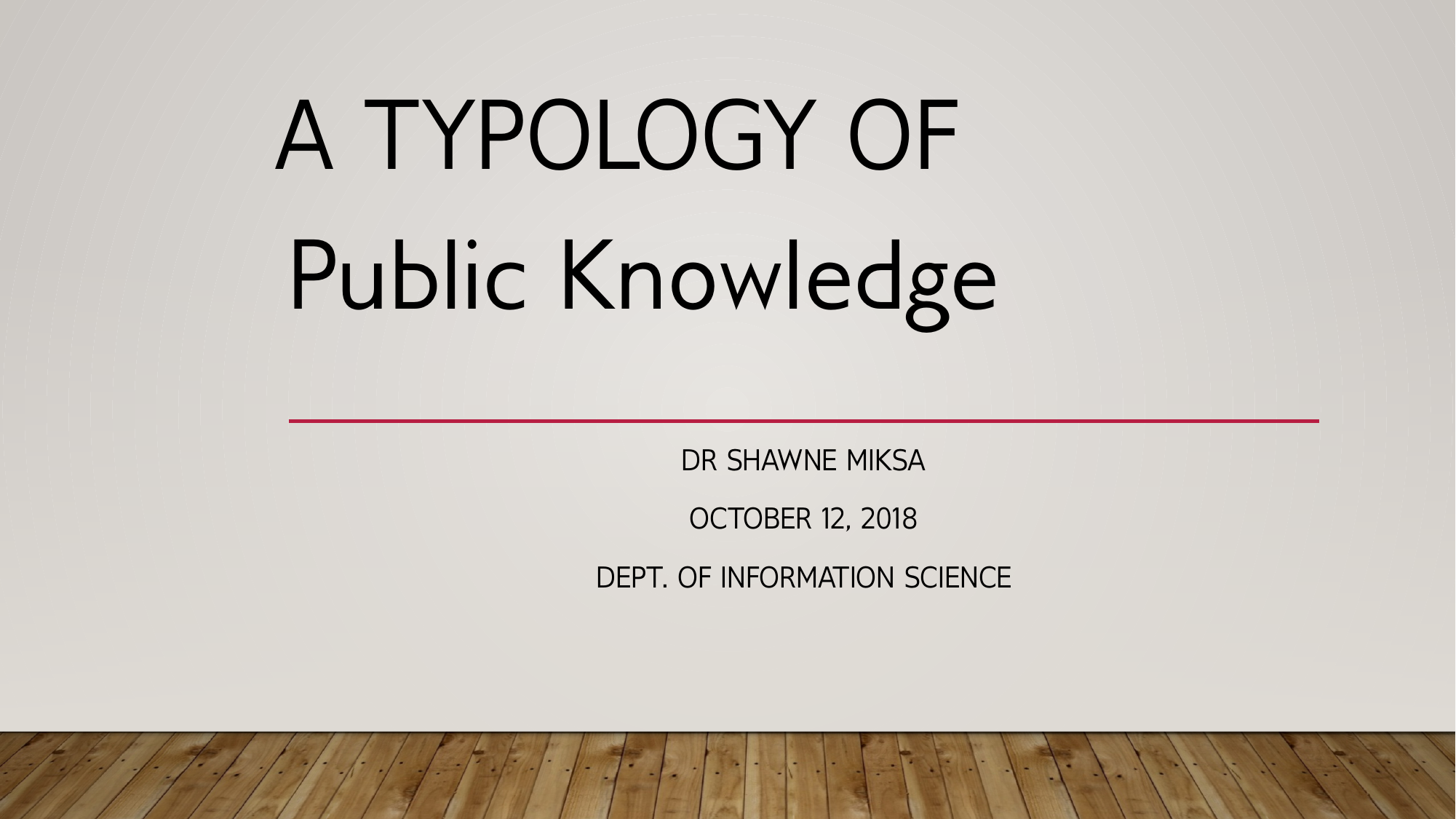

# A Typology of
Public Knowledge
Dr Shawne Miksa
October 12, 2018
Dept. of Information Science